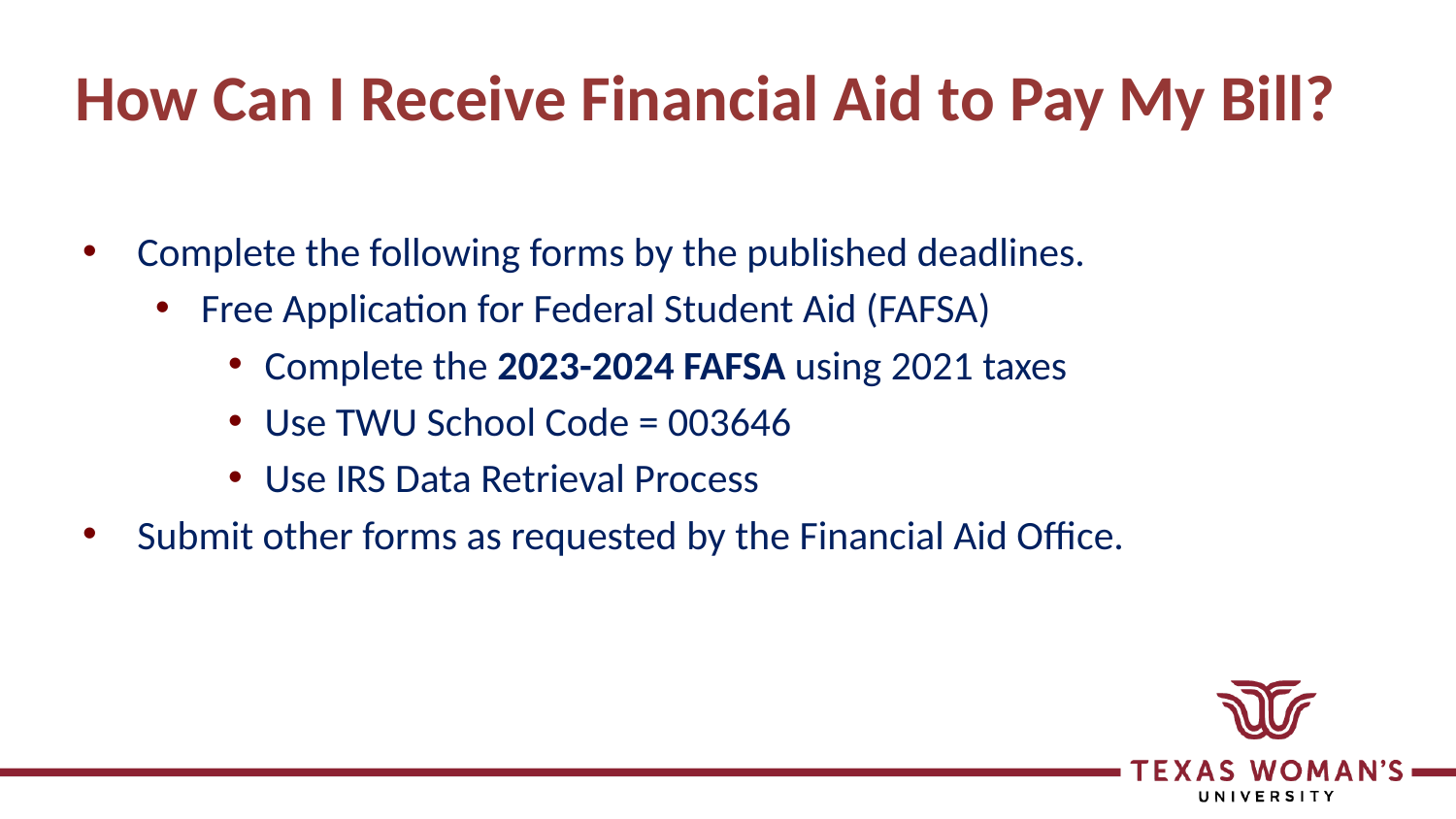

# How Can I Receive Financial Aid to Pay My Bill?
Complete the following forms by the published deadlines.
Free Application for Federal Student Aid (FAFSA)
Complete the 2023-2024 FAFSA using 2021 taxes
Use TWU School Code = 003646
Use IRS Data Retrieval Process
Submit other forms as requested by the Financial Aid Office.